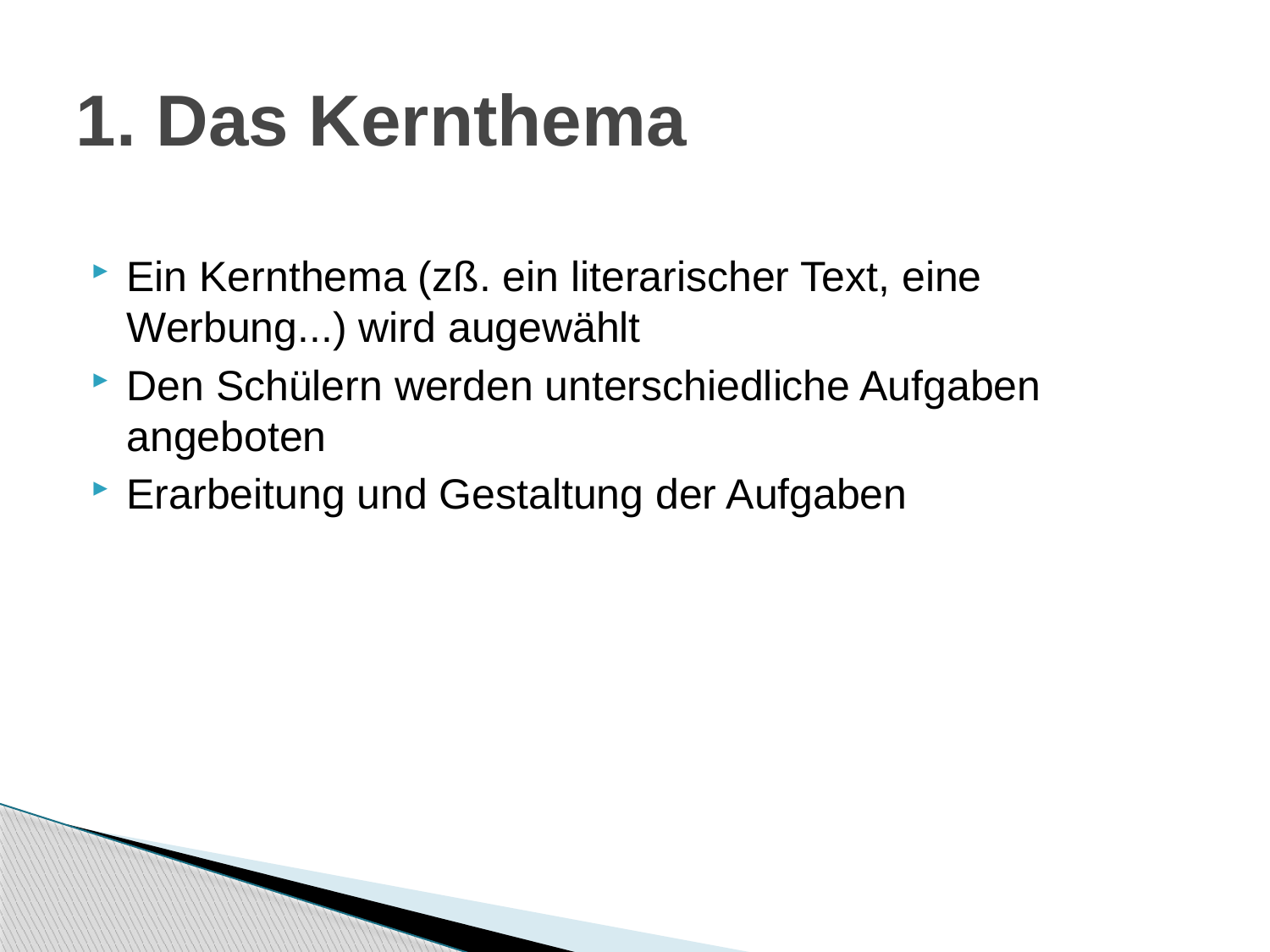

# 1. Das Kernthema
Ein Kernthema (zß. ein literarischer Text, eine Werbung...) wird augewählt
Den Schülern werden unterschiedliche Aufgaben angeboten
Erarbeitung und Gestaltung der Aufgaben